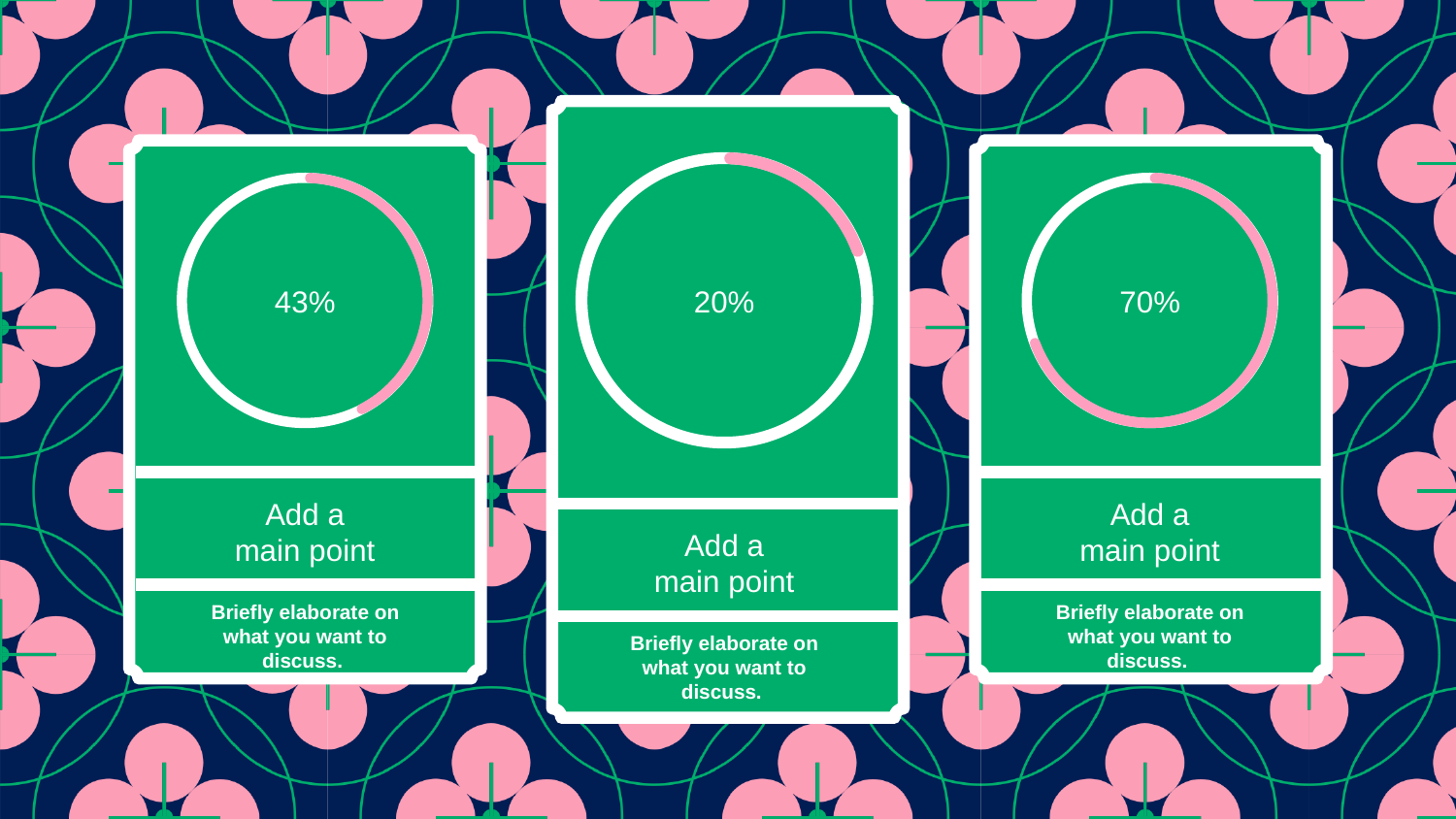

20%

43%

70%

Add a
main point
Add a
main point
Add a
main point
Briefly elaborate on what you want to discuss.
Briefly elaborate on what you want to discuss.
Briefly elaborate on what you want to discuss.